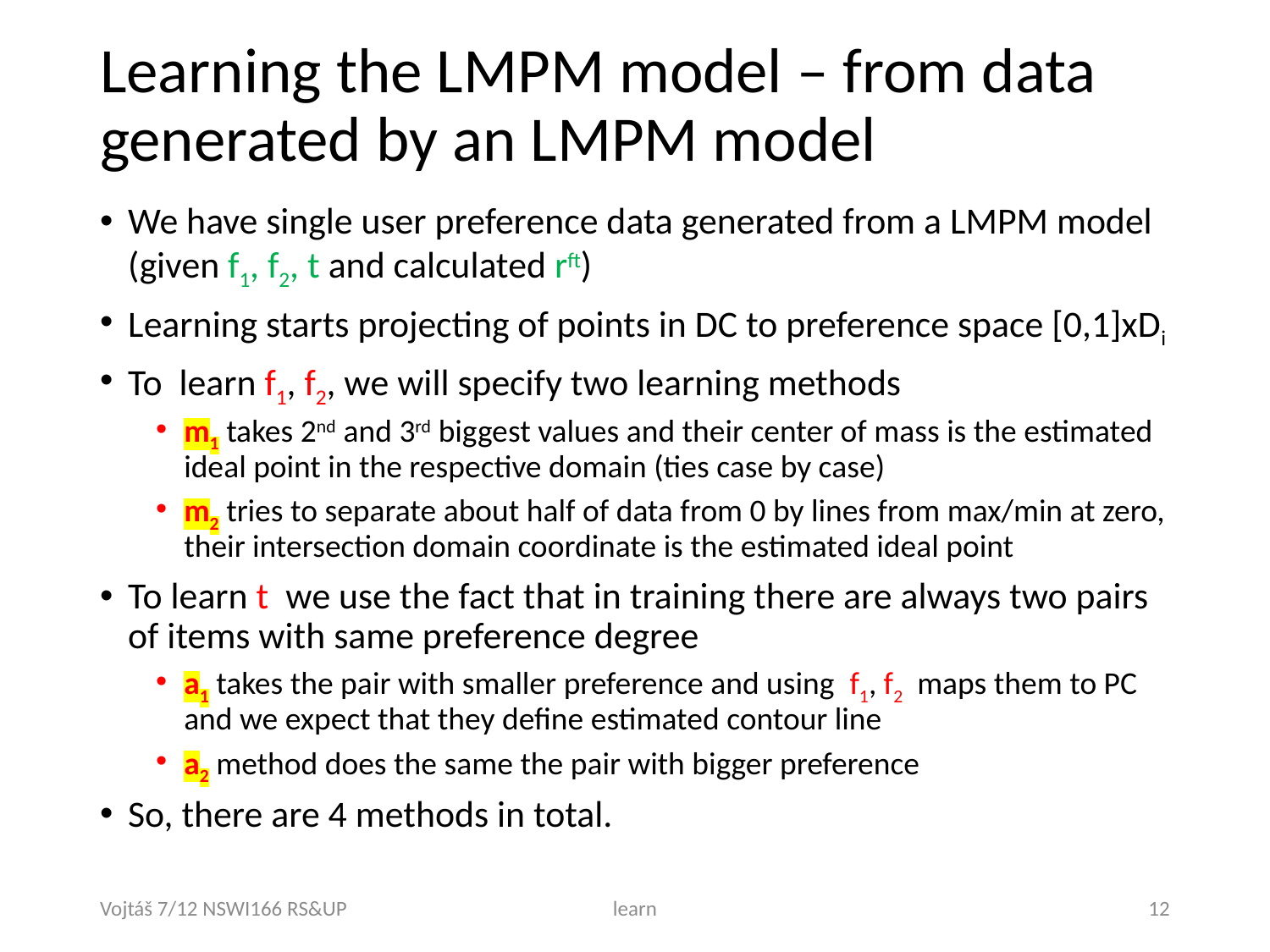

# Learning the LMPM model – from data generated by an LMPM model
We have single user preference data generated from a LMPM model (given f1, f2, t and calculated rft)
Learning starts projecting of points in DC to preference space [0,1]xDi
To  learn f1, f2, we will specify two learning methods
m1 takes 2nd and 3rd biggest values and their center of mass is the estimated ideal point in the respective domain (ties case by case)
m2 tries to separate about half of data from 0 by lines from max/min at zero, their intersection domain coordinate is the estimated ideal point
To learn t  we use the fact that in training there are always two pairs of items with same preference degree
a1 takes the pair with smaller preference and using  f1, f2  maps them to PC and we expect that they define estimated contour line
a2 method does the same the pair with bigger preference
So, there are 4 methods in total.
Vojtáš 7/12 NSWI166 RS&UP
learn
12